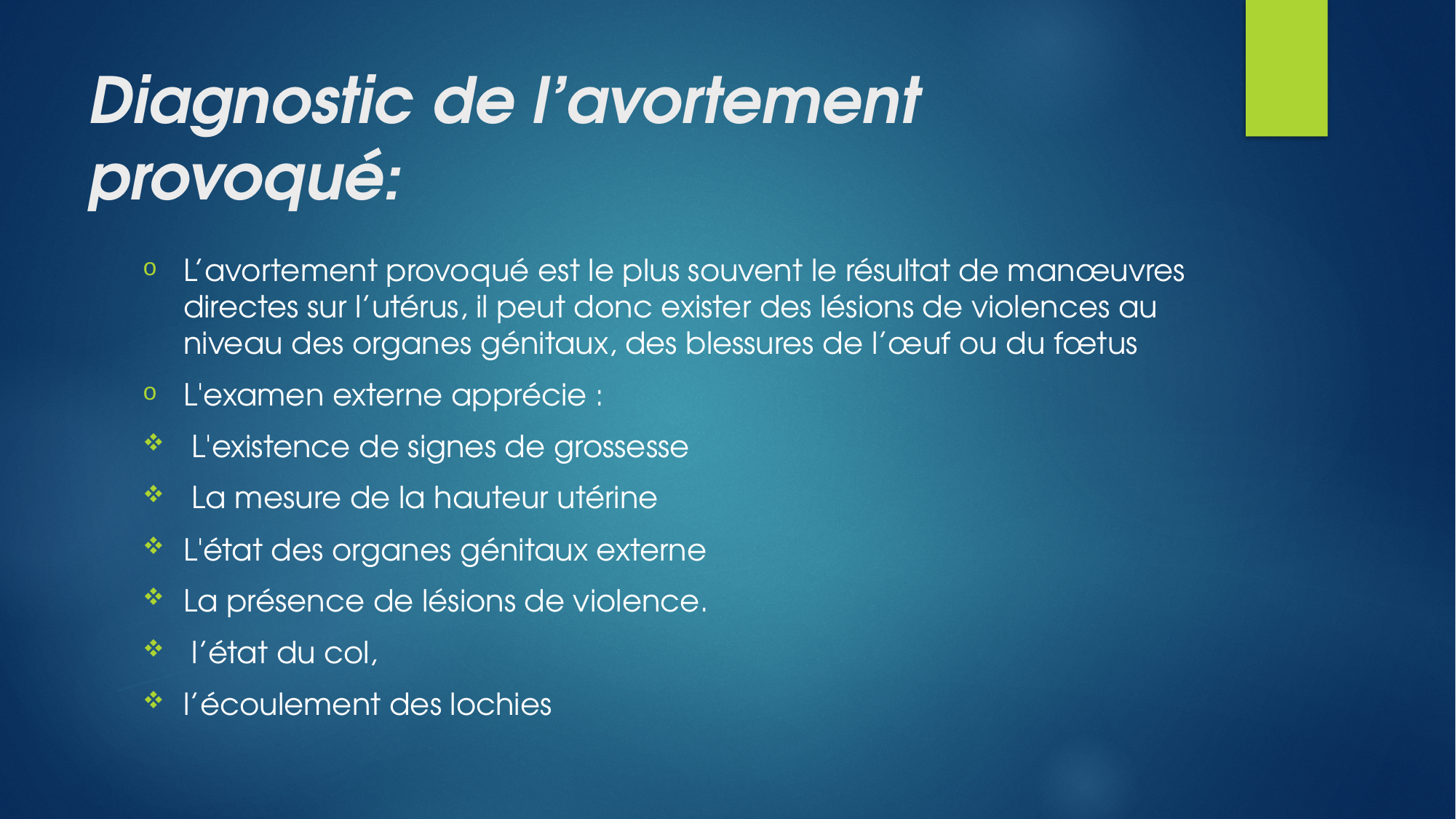

# Diagnostic de l’avortement   provoqué:
L’avortement provoqué est le plus souvent le résultat de manœuvres directes sur l’utérus, il peut donc exister des lésions de violences au niveau des organes génitaux, des blessures de l’œuf ou du fœtus
L'examen externe apprécie :
 L'existence de signes de grossesse
 La mesure de la hauteur utérine
L'état des organes génitaux externe
La présence de lésions de violence.
 l’état du col,
l’écoulement des lochies